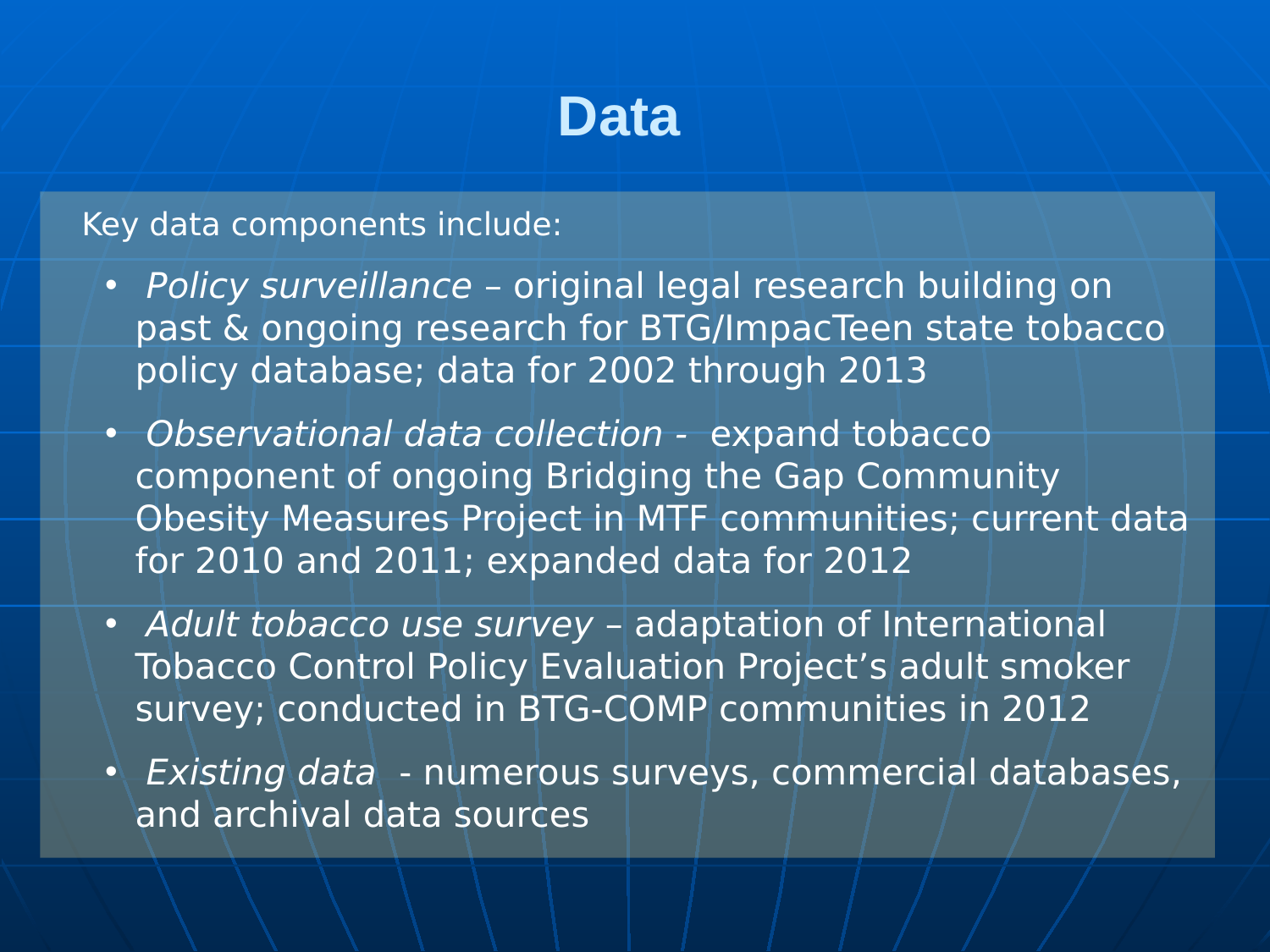

# Data

 Key data components include:

 Policy surveillance – original legal research building on past & ongoing research for BTG/ImpacTeen state tobacco policy database; data for 2002 through 2013

 Observational data collection -  expand tobacco component of ongoing Bridging the Gap Community Obesity Measures Project in MTF communities; current data for 2010 and 2011; expanded data for 2012

 Adult tobacco use survey – adaptation of International Tobacco Control Policy Evaluation Project’s adult smoker survey; conducted in BTG-COMP communities in 2012

 Existing data  - numerous surveys, commercial databases, and archival data sources